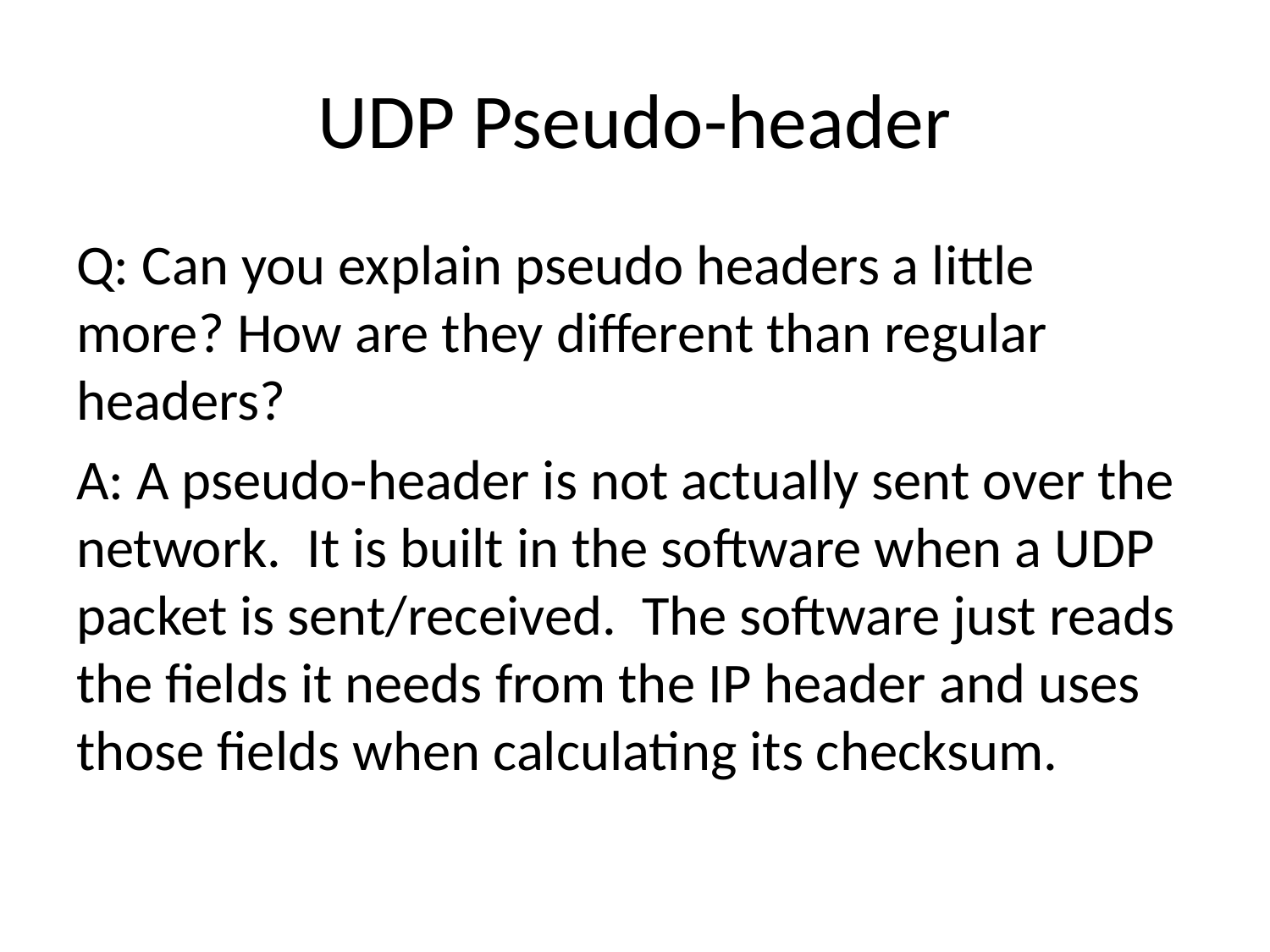

# UDP Pseudo-header
Q: Can you explain pseudo headers a little more? How are they different than regular headers?
A: A pseudo-header is not actually sent over the network.  It is built in the software when a UDP packet is sent/received.  The software just reads the fields it needs from the IP header and uses those fields when calculating its checksum.